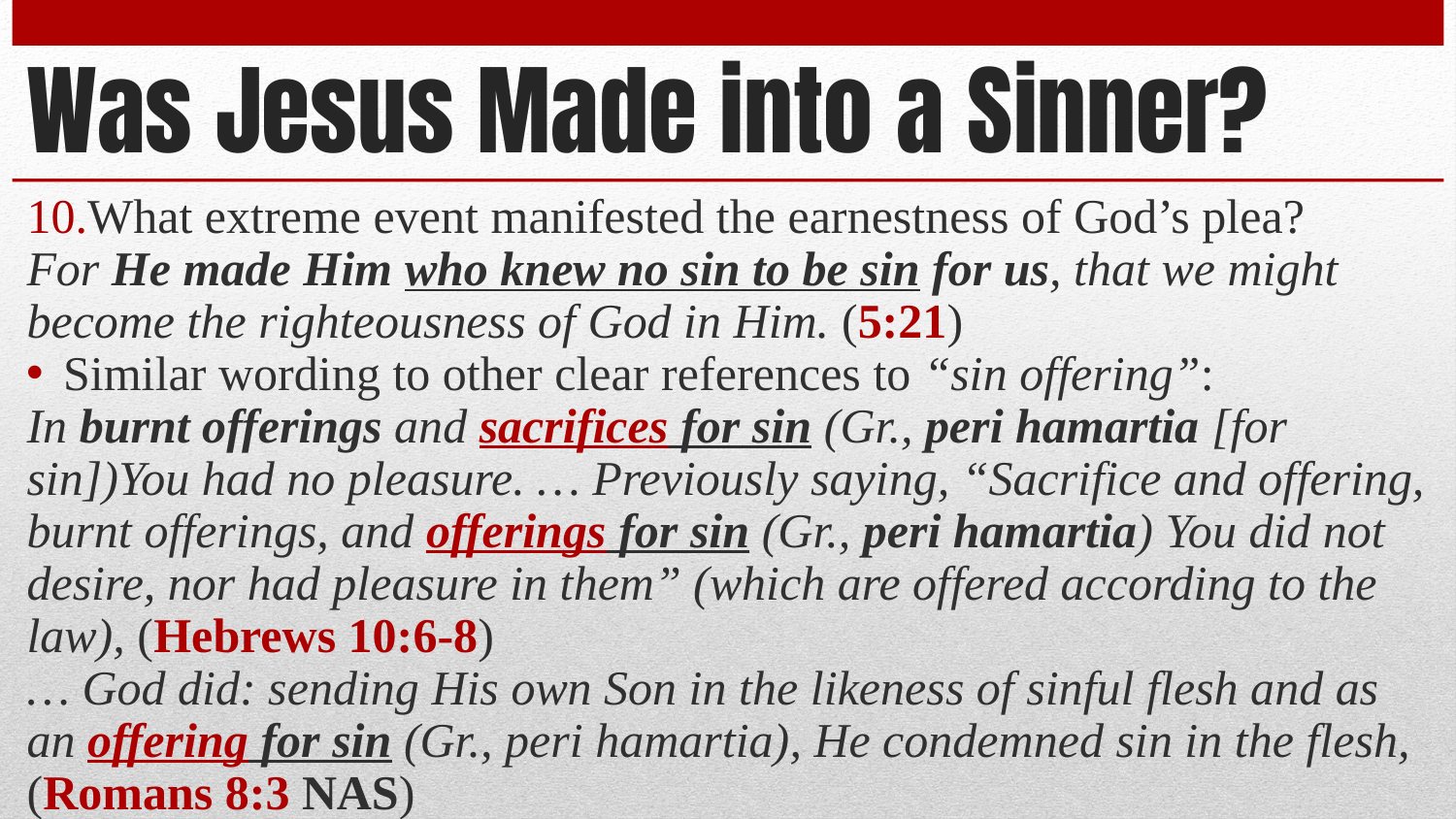

# Was Jesus Made into a Sinner?
What extreme event manifested the earnestness of God’s plea?
For He made Him who knew no sin to be sin for us, that we might become the righteousness of God in Him. (5:21)
Similar wording to other clear references to “sin offering”:
In burnt offerings and sacrifices for sin (Gr., peri hamartia [for sin])You had no pleasure. … Previously saying, “Sacrifice and offering, burnt offerings, and offerings for sin (Gr., peri hamartia) You did not desire, nor had pleasure in them” (which are offered according to the law), (Hebrews 10:6-8)
… God did: sending His own Son in the likeness of sinful flesh and as an offering for sin (Gr., peri hamartia), He condemned sin in the flesh, (Romans 8:3 NAS)